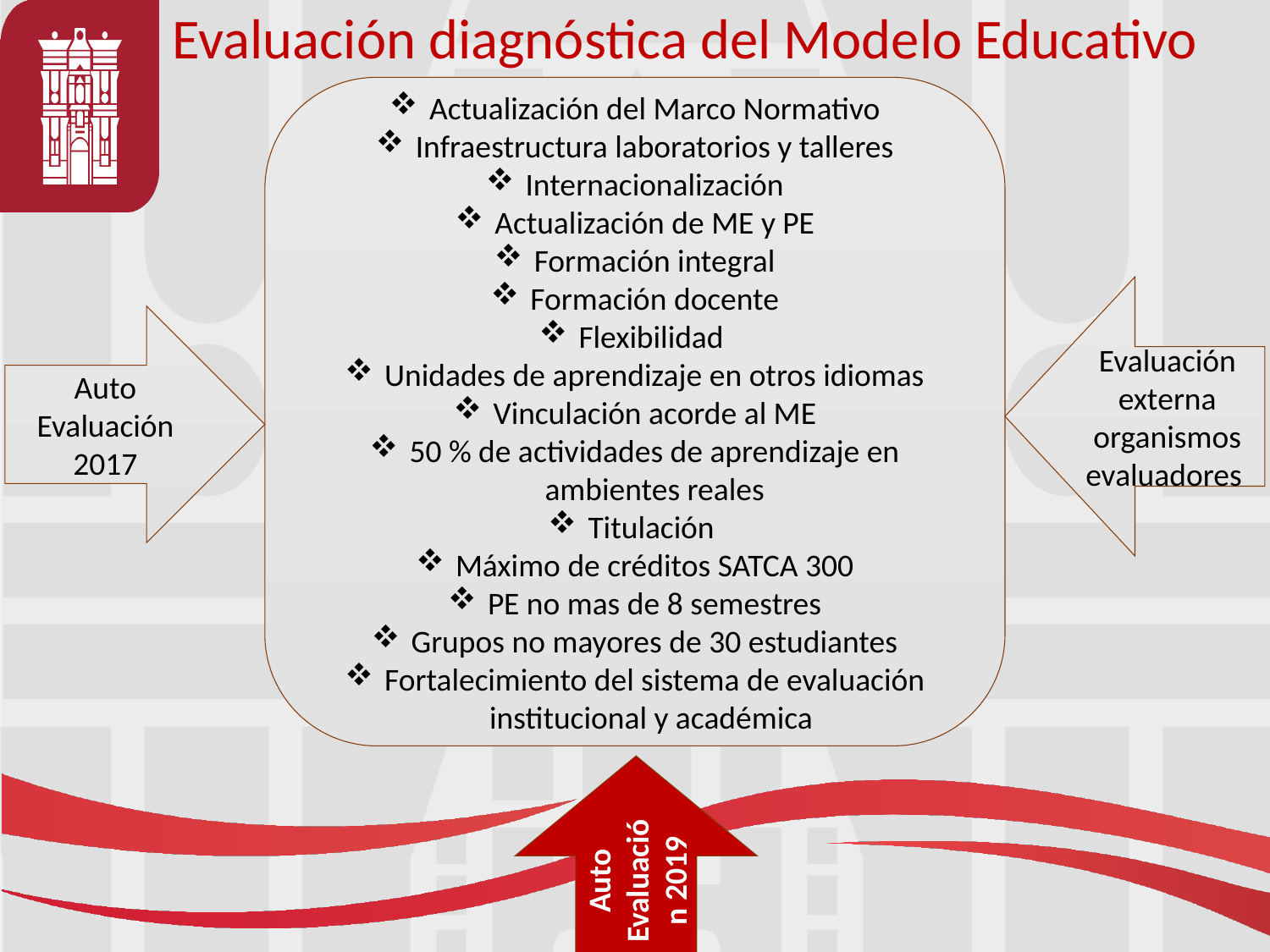

Evaluación diagnóstica del Modelo Educativo

Actualización del Marco Normativo
Infraestructura laboratorios y talleres
Internacionalización
Actualización de ME y PE
Formación integral
Formación docente
Flexibilidad
Unidades de aprendizaje en otros idiomas
Vinculación acorde al ME
50 % de actividades de aprendizaje en ambientes reales
Titulación
Máximo de créditos SATCA 300
PE no mas de 8 semestres
Grupos no mayores de 30 estudiantes
Fortalecimiento del sistema de evaluación institucional y académica

Evaluación externa organismos evaluadores
Auto Evaluación 2017
Auto
Evaluación 2019